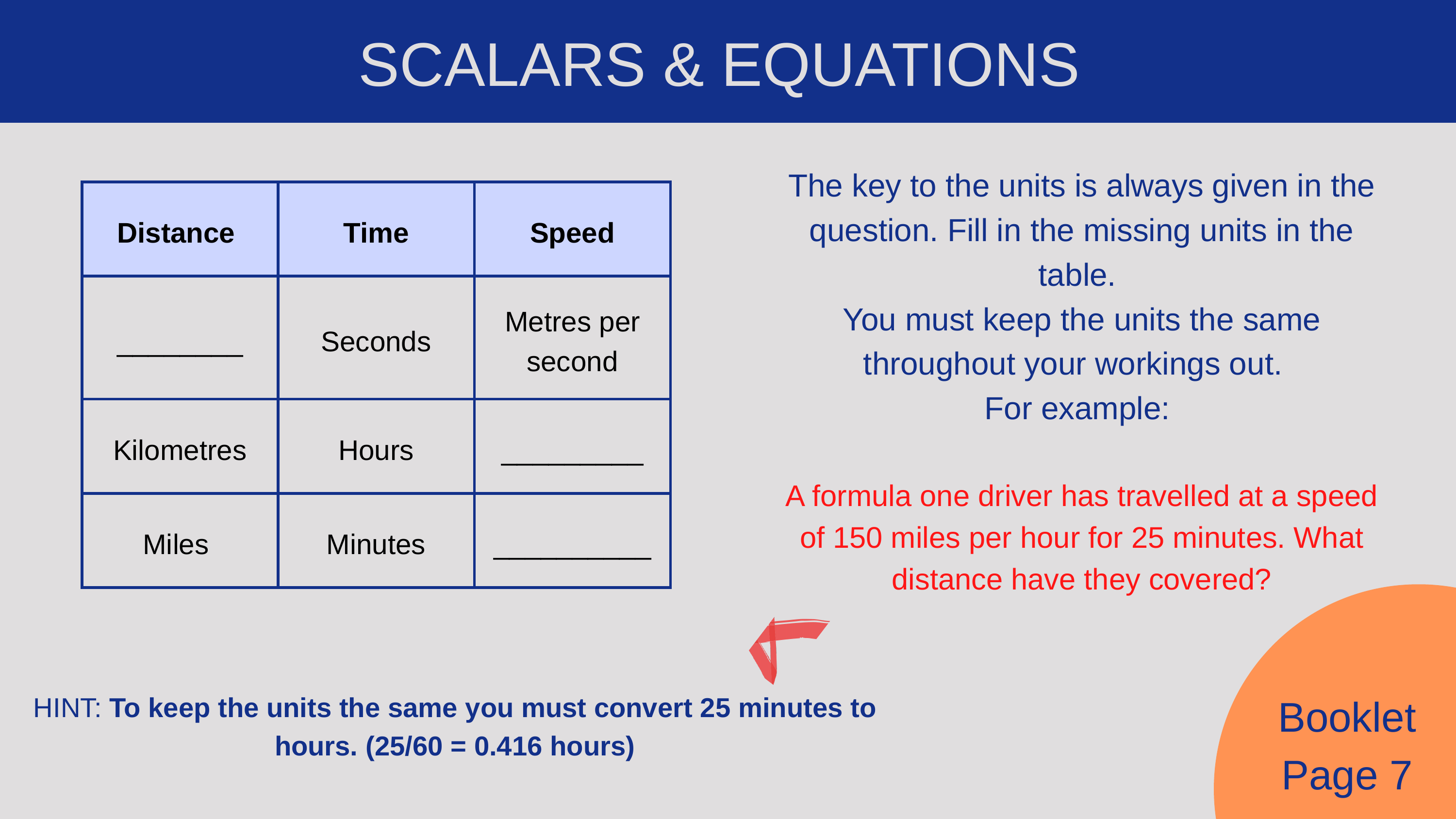

SCALARS & EQUATIONS
The key to the units is always given in the question. Fill in the missing units in the table.
You must keep the units the same throughout your workings out.
For example:

A formula one driver has travelled at a speed of 150 miles per hour for 25 minutes. What distance have they covered?

| Distance | Time | Speed |
| --- | --- | --- |
| \_\_\_\_\_\_\_\_ | Seconds | Metres per second |
| Kilometres | Hours | \_\_\_\_\_\_\_\_\_ |
| Miles | Minutes | \_\_\_\_\_\_\_\_\_\_ |

Booklet
Page 7
HINT: To keep the units the same you must convert 25 minutes to hours. (25/60 = 0.416 hours)